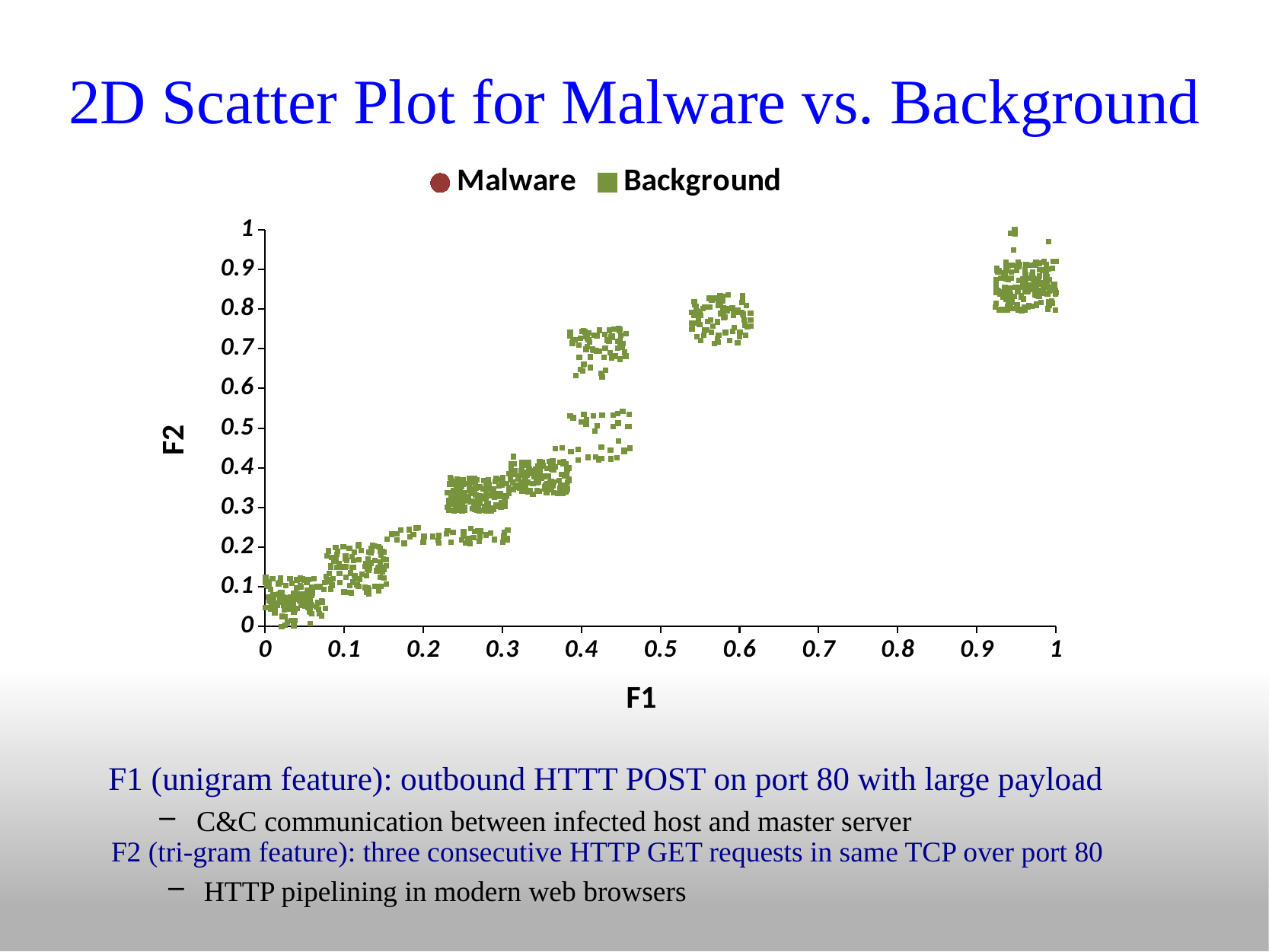

# 2D Scatter Plot for Malware vs. Background

### Chart

| Category |  |  |
|---|---|---|
 F1 (unigram feature): outbound HTTT POST on port 80 with large payload
C&C communication between infected host and master server
F2 (tri-gram feature): three consecutive HTTP GET requests in same TCP over port 80
HTTP pipelining in modern web browsers